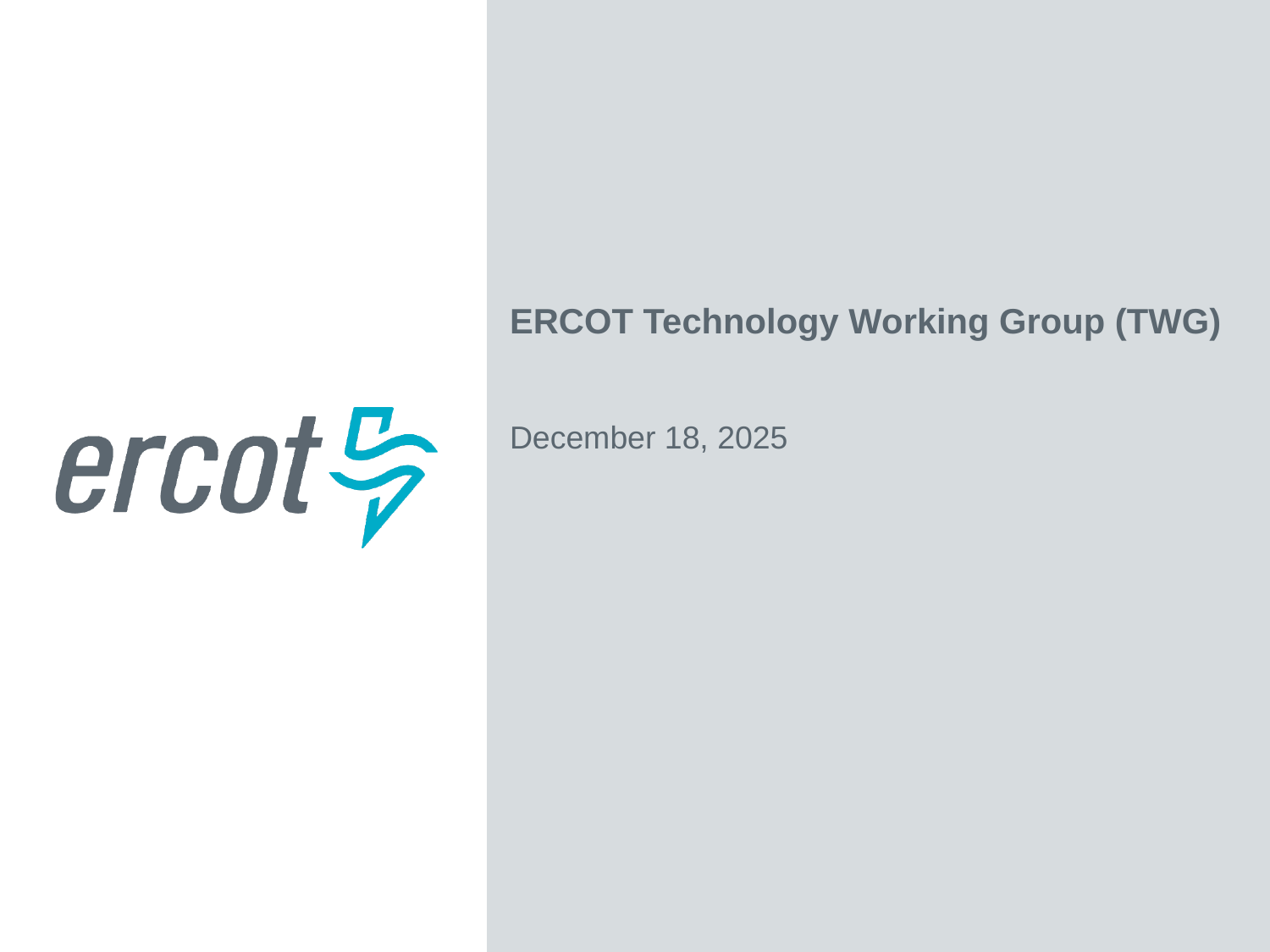

ERCOT Technology Working Group (TWG)

December 18, 2025